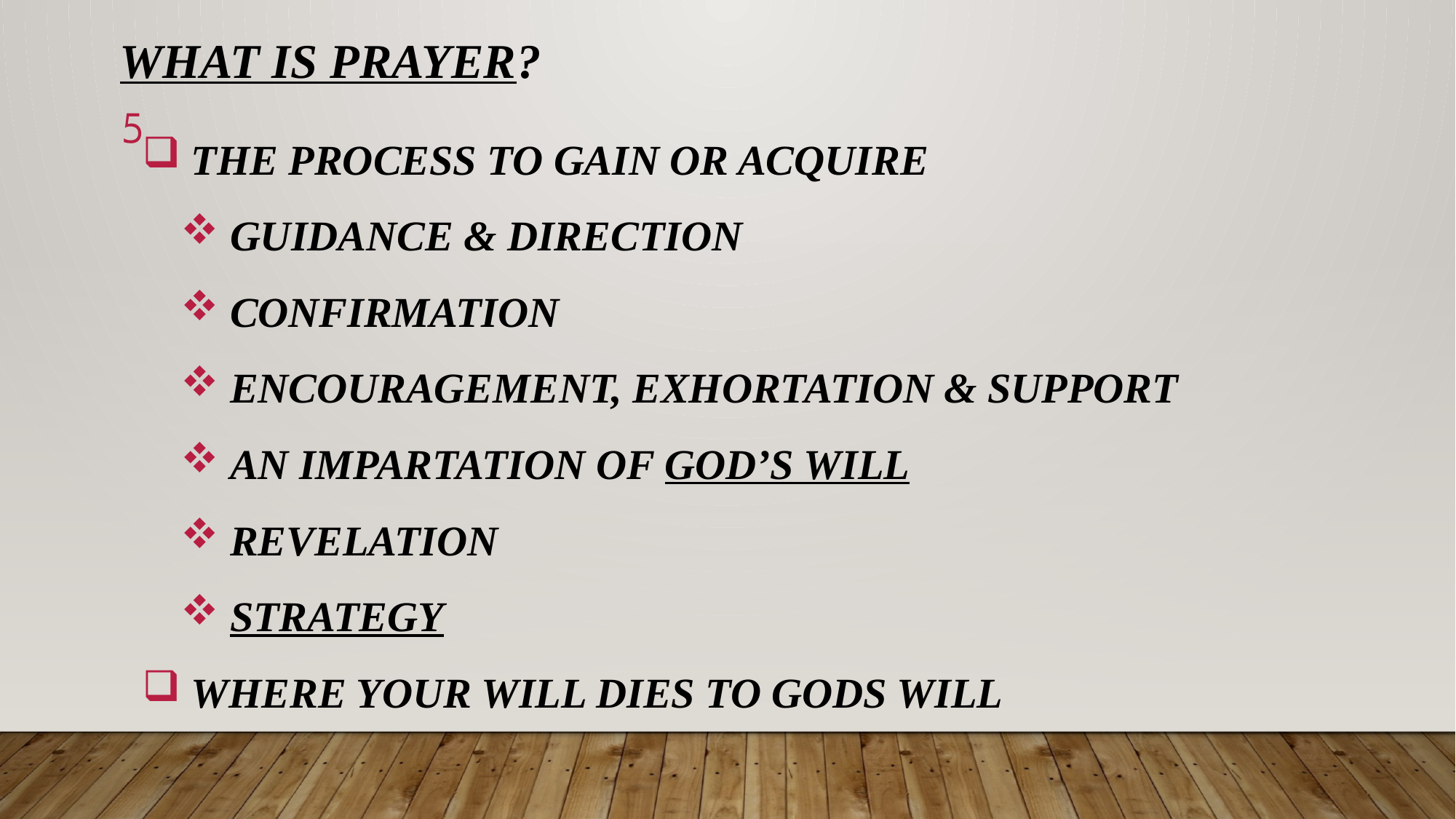

# WHAT IS PRAYER?
5
 THE PROCESS TO GAIN OR ACQUIRE
 GUIDANCE & DIRECTION
 CONFIRMATION
 ENCOURAGEMENT, EXHORTATION & SUPPORT
 AN IMPARTATION OF GOD’S WILL
 REVELATION
 STRATEGY
 WHERE YOUR WILL DIES TO GODS WILL